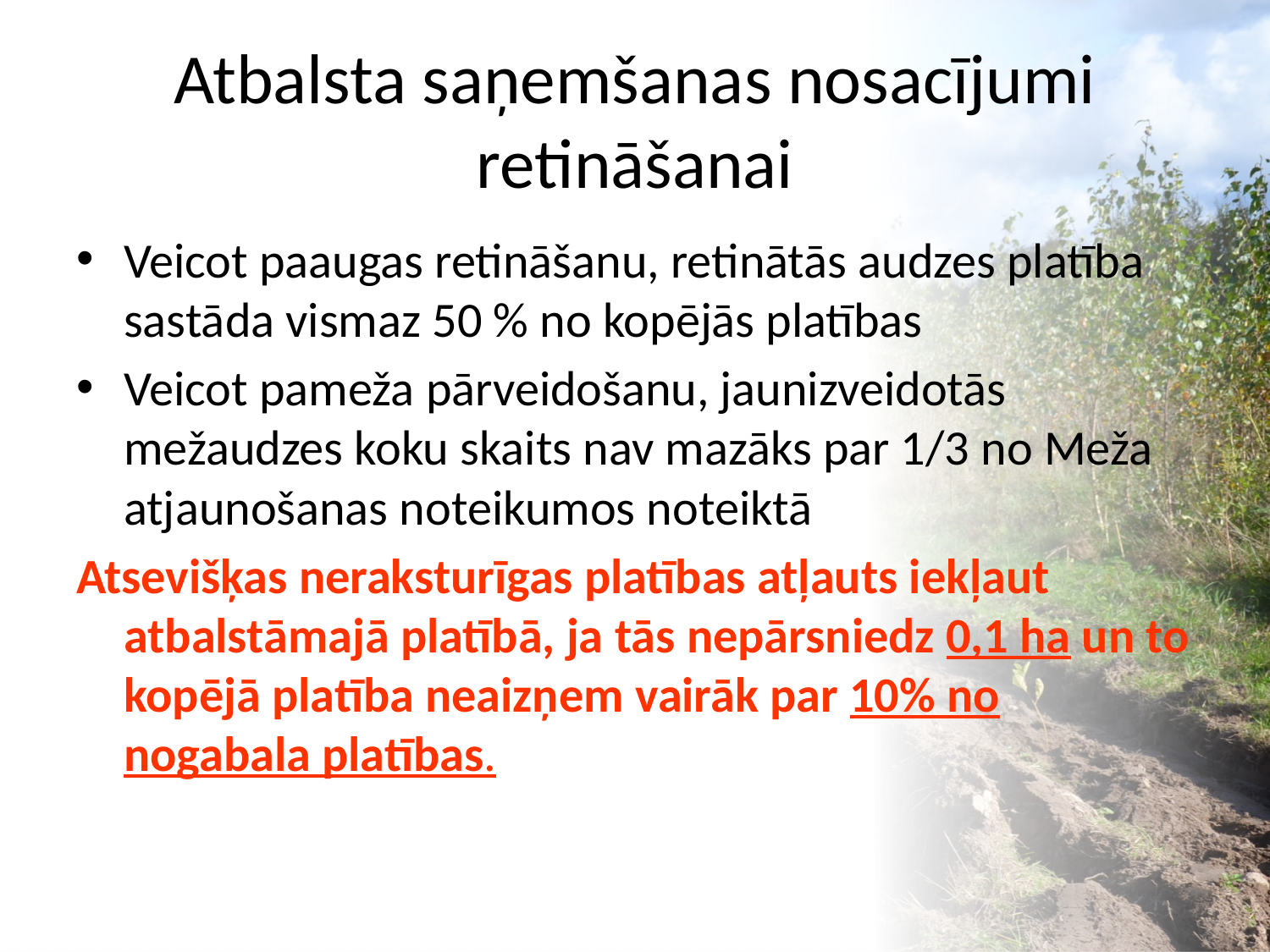

# Atbalsta saņemšanas nosacījumi retināšanai
Veicot paaugas retināšanu, retinātās audzes platība sastāda vismaz 50 % no kopējās platības
Veicot pameža pārveidošanu, jaunizveidotās mežaudzes koku skaits nav mazāks par 1/3 no Meža atjaunošanas noteikumos noteiktā
Atsevišķas neraksturīgas platības atļauts iekļaut atbalstāmajā platībā, ja tās nepārsniedz 0,1 ha un to kopējā platība neaizņem vairāk par 10% no nogabala platības.